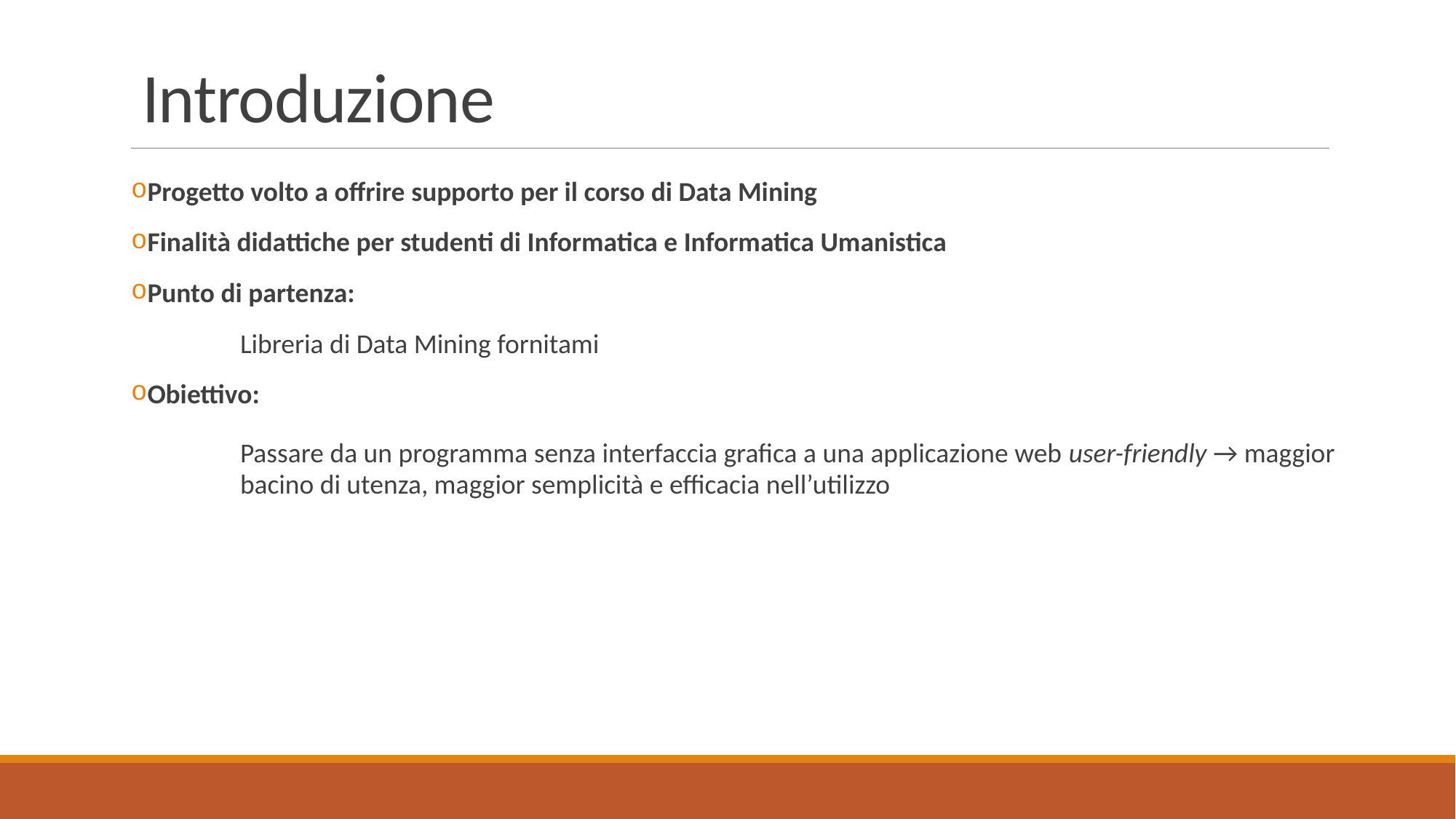

# Introduzione
Progetto volto a offrire supporto per il corso di Data Mining
Finalità didattiche per studenti di Informatica e Informatica Umanistica
Punto di partenza:
	Libreria di Data Mining fornitami
Obiettivo:
	Passare da un programma senza interfaccia grafica a una applicazione web user-friendly → maggior 	bacino di utenza, maggior semplicità e efficacia nell’utilizzo